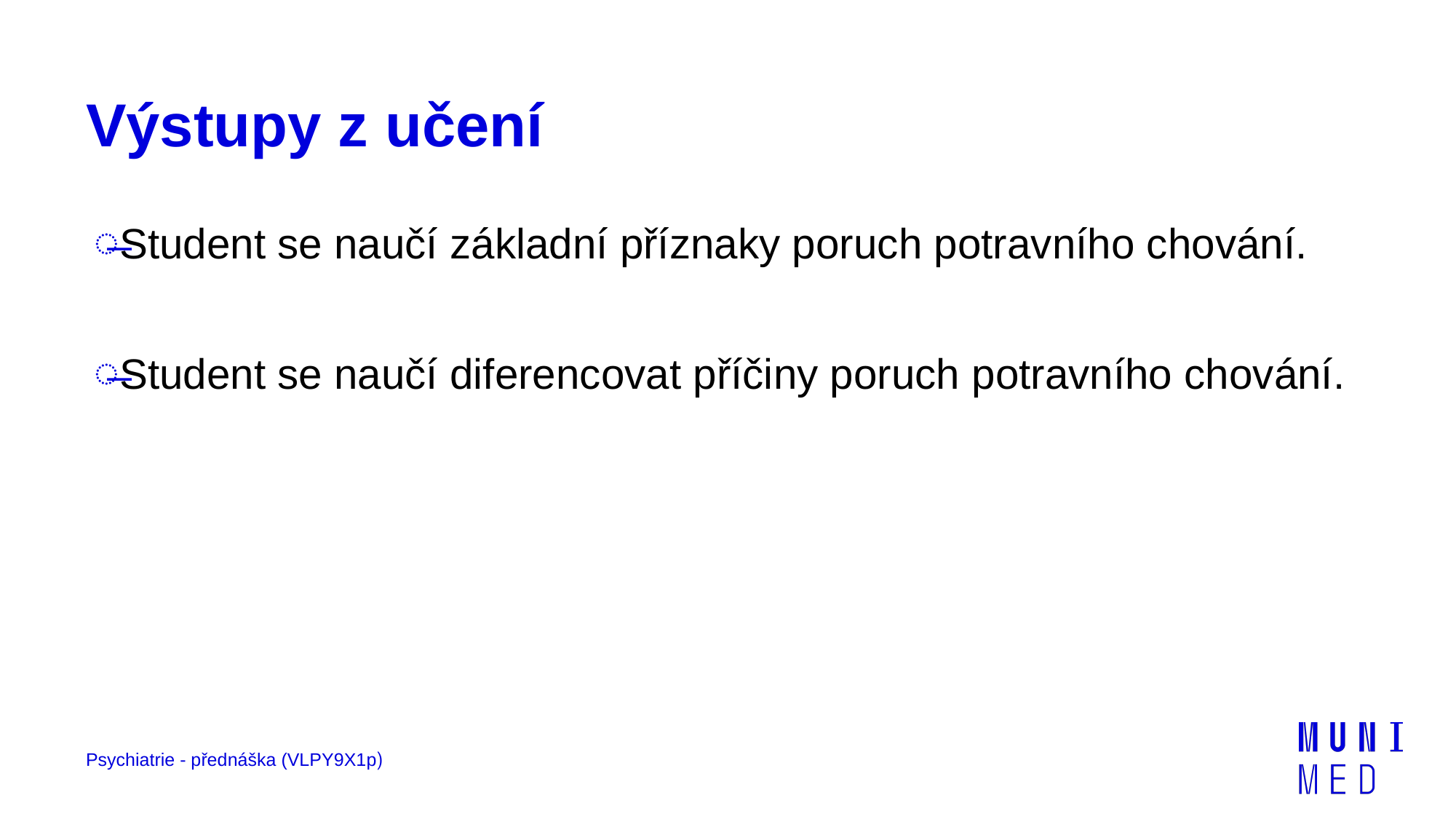

# Výstupy z učení
Student se naučí základní příznaky poruch potravního chování.

Student se naučí diferencovat příčiny poruch potravního chování.

Psychiatrie - přednáška (VLPY9X1p)